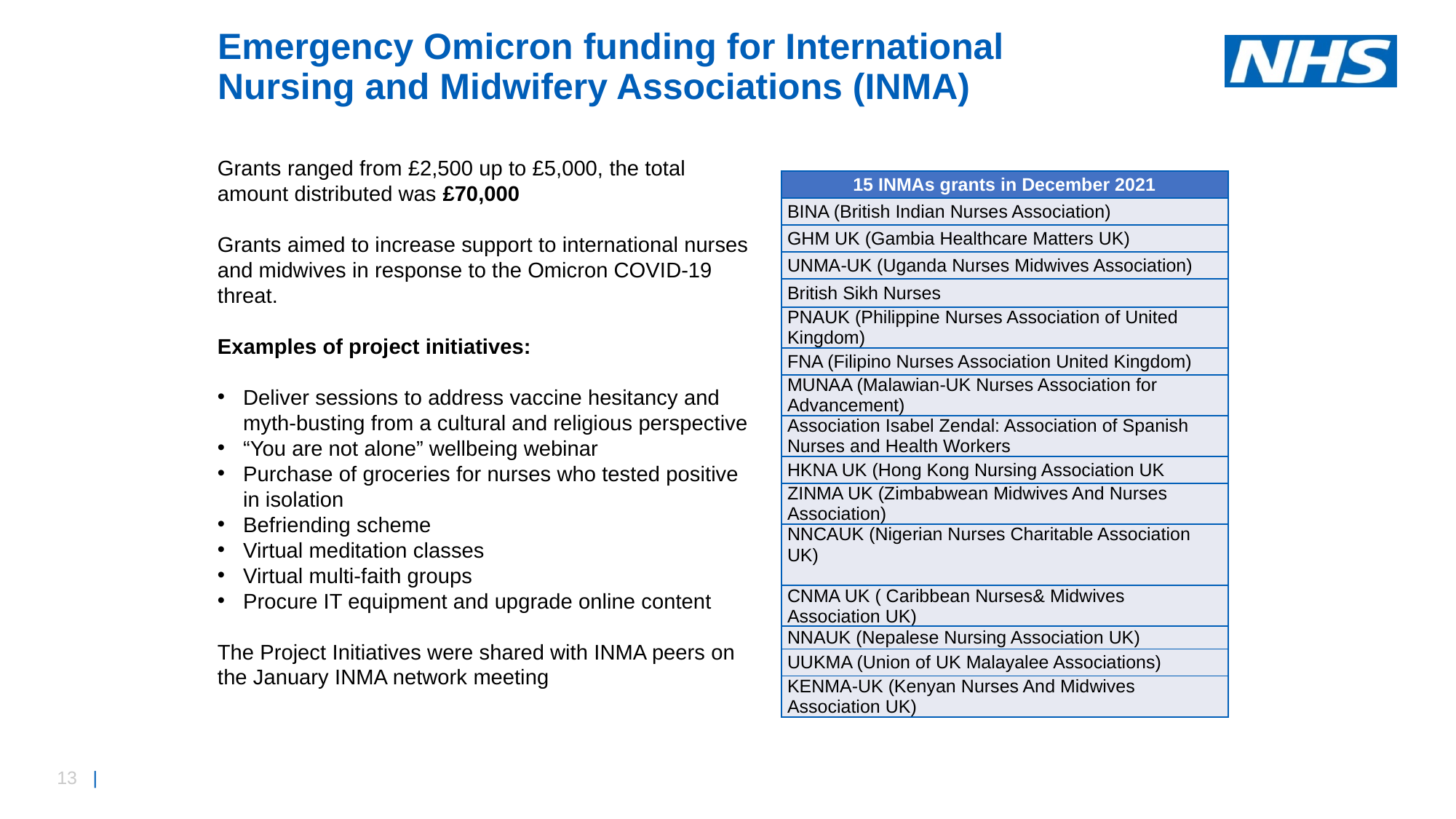

# Emergency Omicron funding for International Nursing and Midwifery Associations (INMA)
Grants ranged from £2,500 up to £5,000, the total amount distributed was £70,000

Grants aimed to increase support to international nurses and midwives in response to the Omicron COVID-19 threat.

Examples of project initiatives:

Deliver sessions to address vaccine hesitancy and myth-busting from a cultural and religious perspective
“You are not alone” wellbeing webinar
Purchase of groceries for nurses who tested positive in isolation
Befriending scheme
Virtual meditation classes
Virtual multi-faith groups
Procure IT equipment and upgrade online content

The Project Initiatives were shared with INMA peers on the January INMA network meeting
| 15 INMAs grants in December 2021 |
| --- |
| BINA (British Indian Nurses Association) |
| GHM UK (Gambia Healthcare Matters UK) |
| UNMA-UK (Uganda Nurses Midwives Association) |
| British Sikh Nurses |
| PNAUK (Philippine Nurses Association of United Kingdom) |
| FNA (Filipino Nurses Association United Kingdom) |
| MUNAA (Malawian-UK Nurses Association for Advancement) |
| Association Isabel Zendal: Association of Spanish Nurses and Health Workers |
| HKNA UK (Hong Kong Nursing Association UK |
| ZINMA UK (Zimbabwean Midwives And Nurses Association) |
| NNCAUK (Nigerian Nurses Charitable Association UK) |
| CNMA UK ( Caribbean Nurses& Midwives Association UK) |
| NNAUK (Nepalese Nursing Association UK) |
| UUKMA (Union of UK Malayalee Associations) |
| KENMA-UK (Kenyan Nurses And Midwives Association UK) |